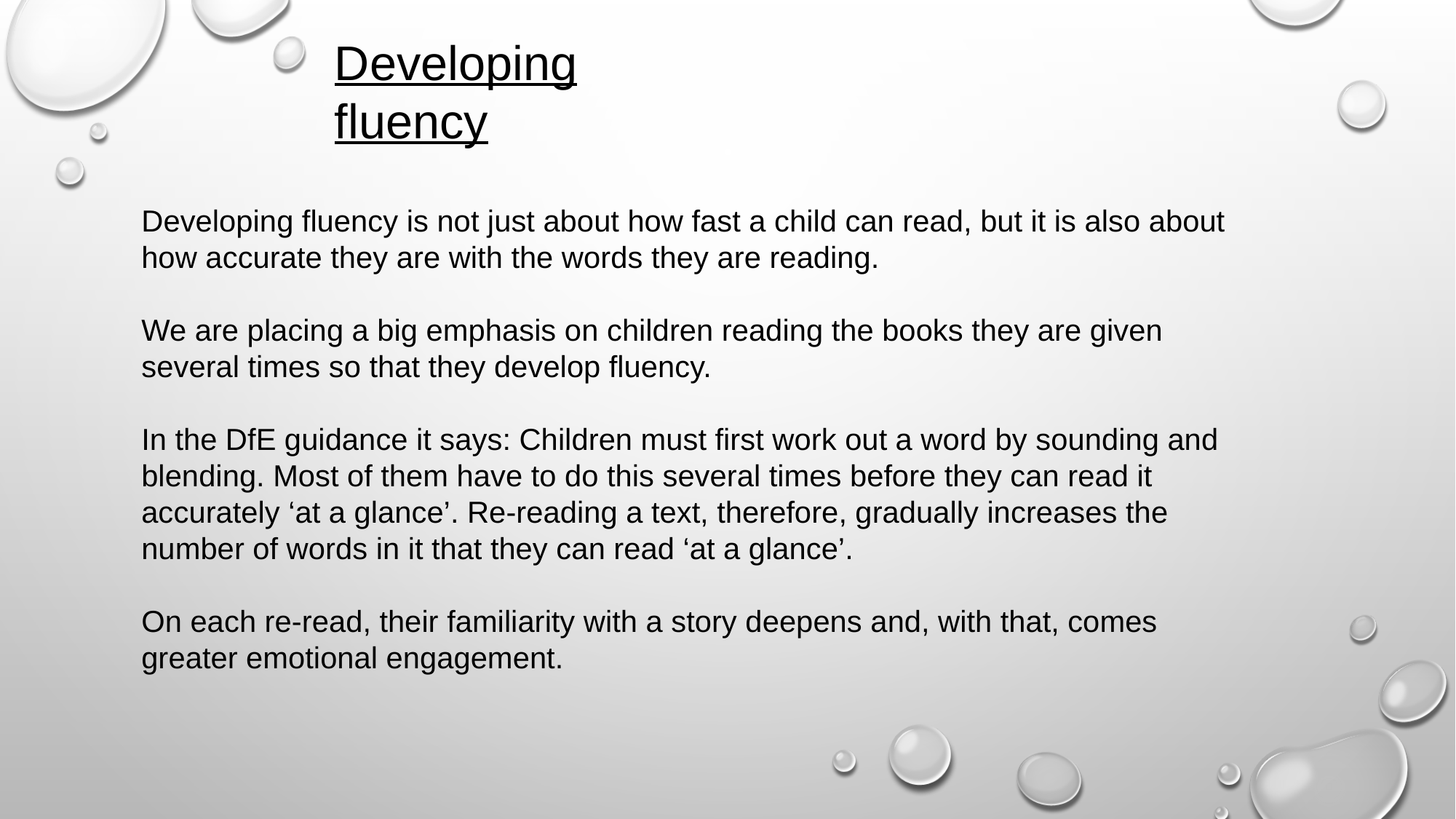

Developing fluency
Developing fluency is not just about how fast a child can read, but it is also about how accurate they are with the words they are reading.

We are placing a big emphasis on children reading the books they are given several times so that they develop fluency.

In the DfE guidance it says: Children must first work out a word by sounding and blending. Most of them have to do this several times before they can read it accurately ‘at a glance’. Re-reading a text, therefore, gradually increases the number of words in it that they can read ‘at a glance’.

On each re-read, their familiarity with a story deepens and, with that, comes greater emotional engagement.